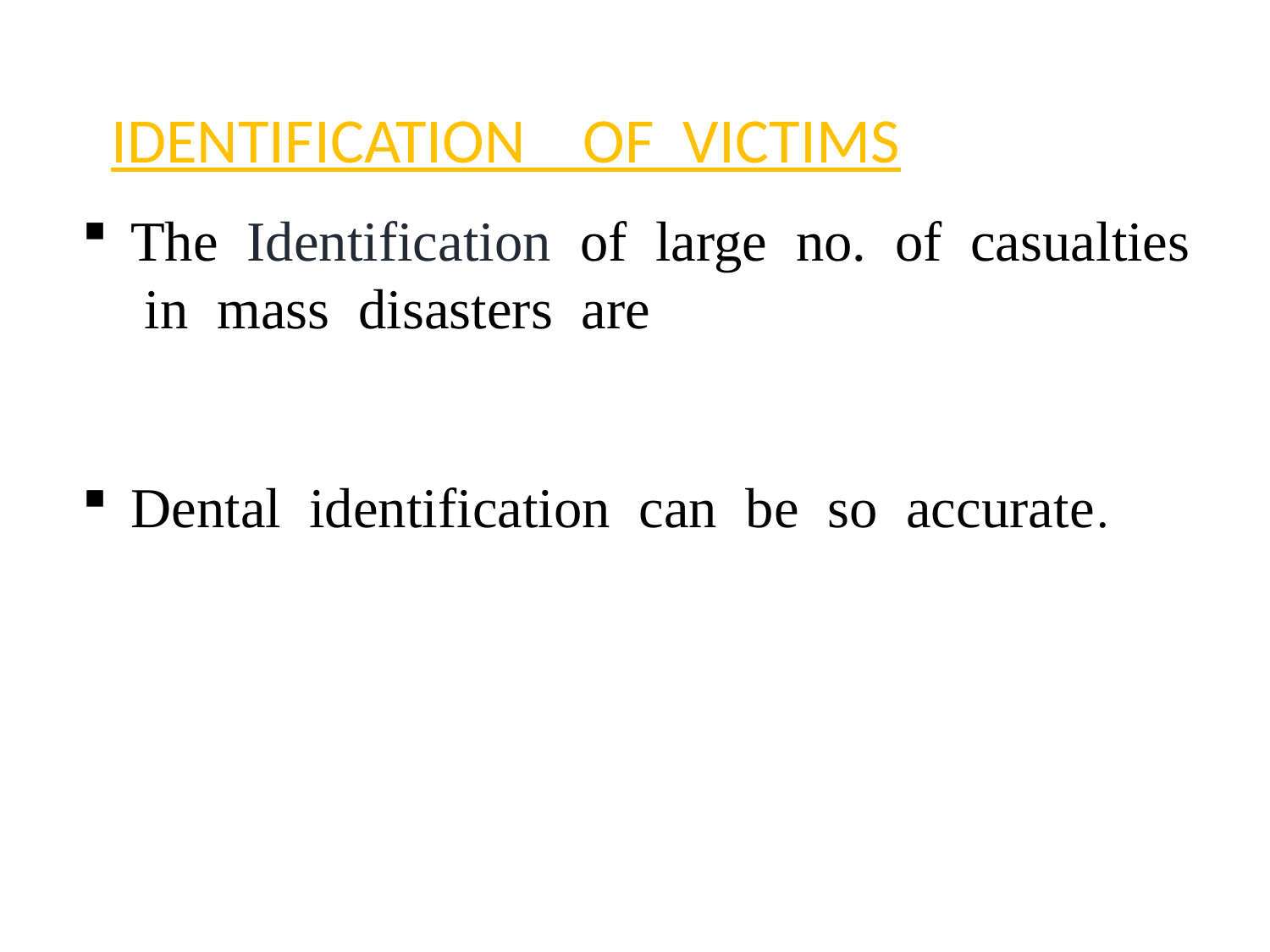

# IDENTIFICATION    OF  VICTIMS

The  Identification  of  large  no.  of  casualties  in  mass  disasters  are

Dental  identification  can  be  so  accurate.